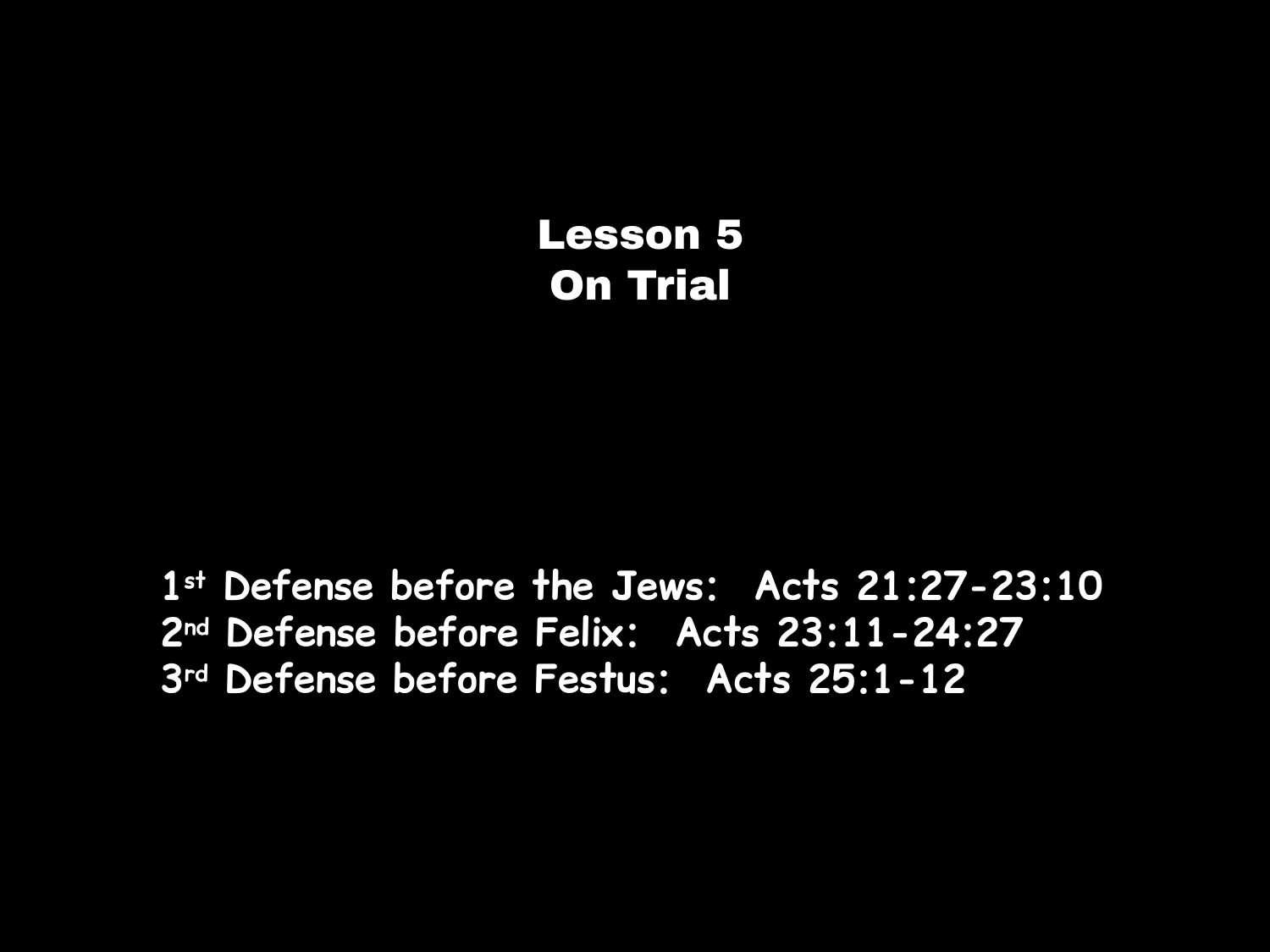

Lesson 5
On Trial
1st Defense before the Jews:  Acts 21:27-23:10
2nd Defense before Felix:  Acts 23:11-24:27
3rd Defense before Festus:  Acts 25:1-12